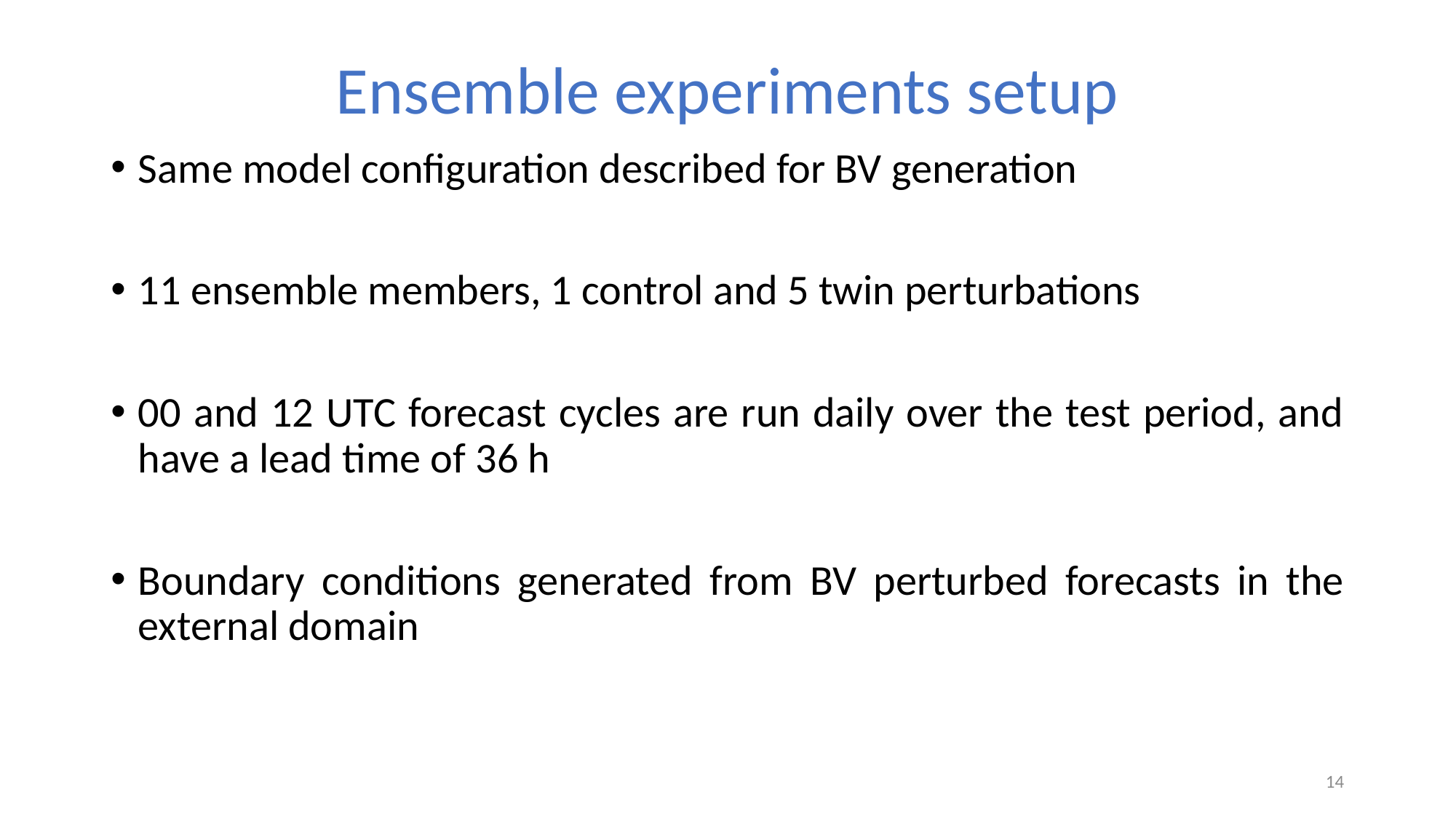

# Ensemble experiments setup
Same model configuration described for BV generation

11 ensemble members, 1 control and 5 twin perturbations

00 and 12 UTC forecast cycles are run daily over the test period, and have a lead time of 36 h

Boundary conditions generated from BV perturbed forecasts in the external domain
14